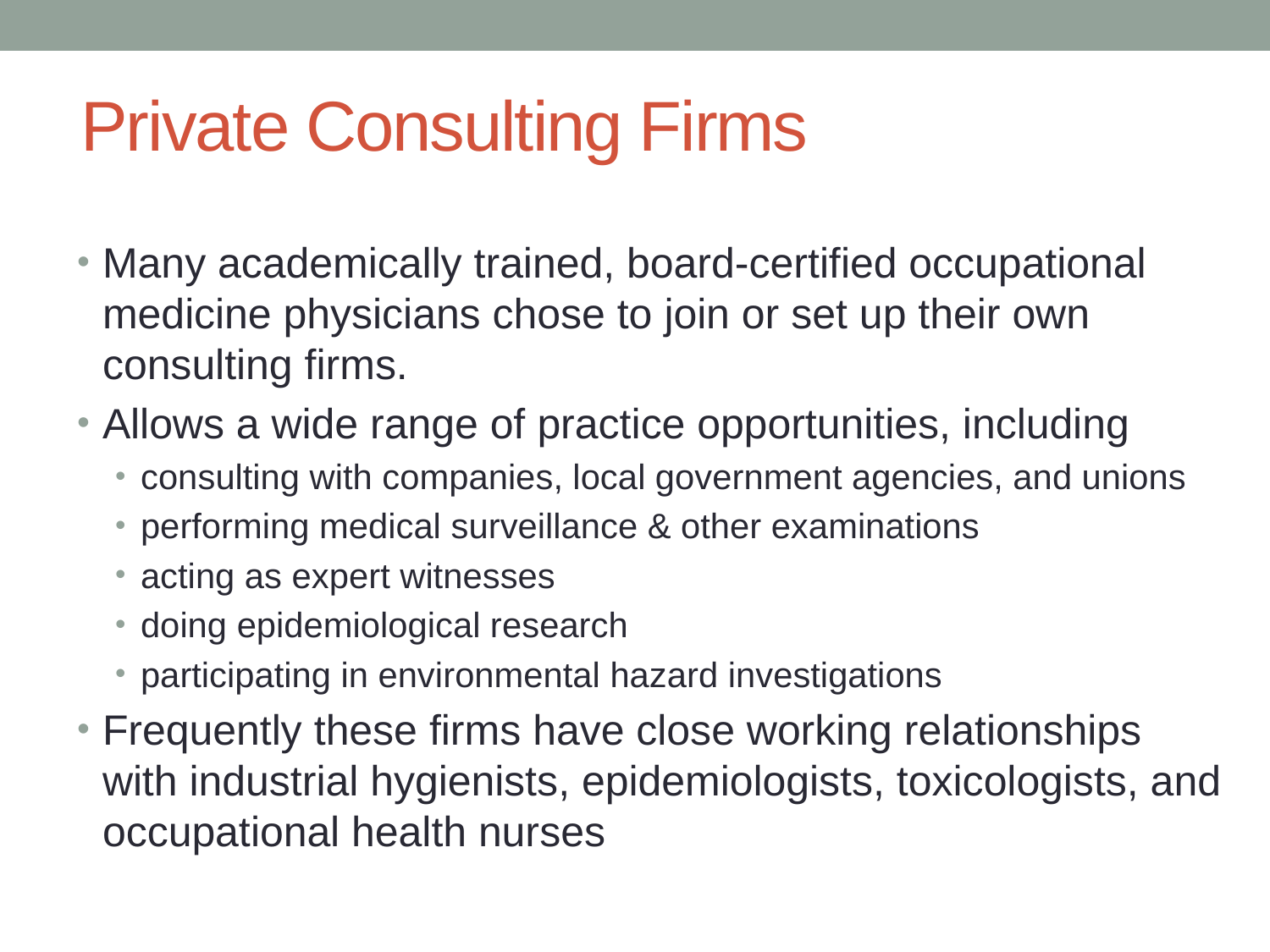

# Private Consulting Firms
Many academically trained, board-certified occupational medicine physicians chose to join or set up their own consulting firms.
Allows a wide range of practice opportunities, including
consulting with companies, local government agencies, and unions
performing medical surveillance & other examinations
acting as expert witnesses
doing epidemiological research
participating in environmental hazard investigations
Frequently these firms have close working relationships with industrial hygienists, epidemiologists, toxicologists, and occupational health nurses